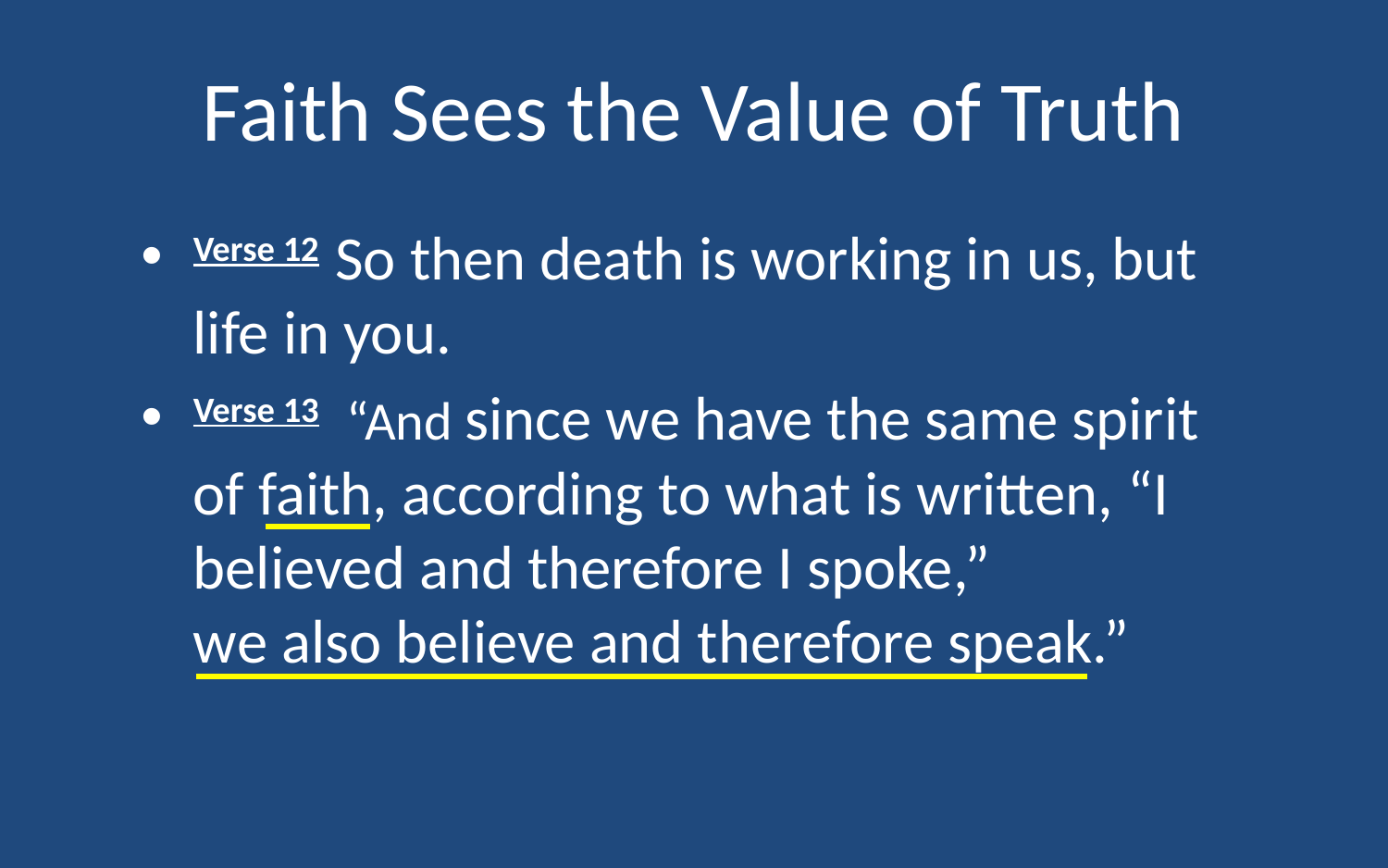

# Faith Sees the Value of Truth
Verse 12  So then death is working in us, but life in you.
Verse 13  “And since we have the same spirit of faith, according to what is written, “I believed and therefore I spoke,”               we also believe and therefore speak.”